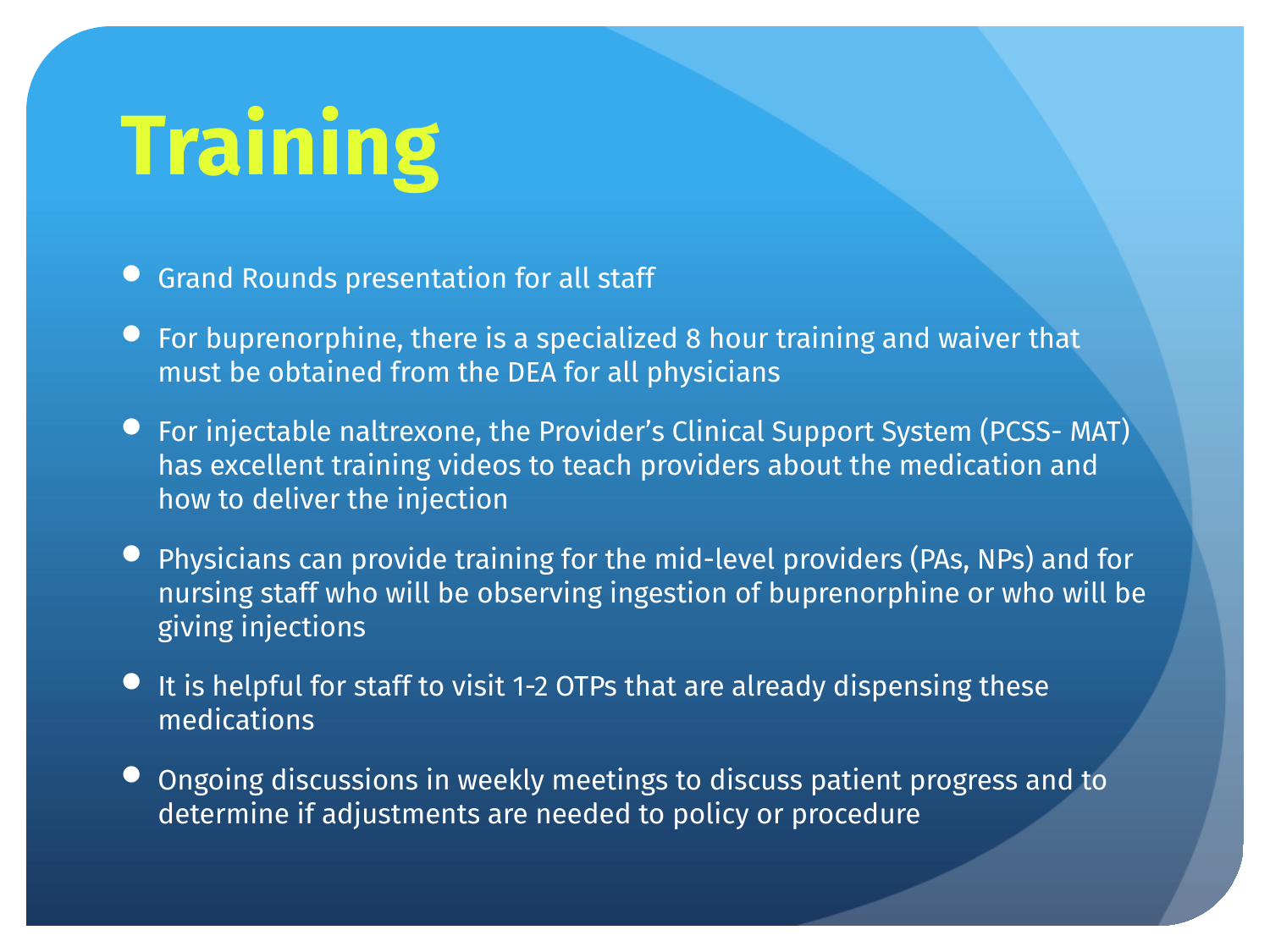

# Training
Grand Rounds presentation for all staff
For buprenorphine, there is a specialized 8 hour training and waiver that must be obtained from the DEA for all physicians
For injectable naltrexone, the Provider’s Clinical Support System (PCSS- MAT) has excellent training videos to teach providers about the medication and how to deliver the injection
Physicians can provide training for the mid-level providers (PAs, NPs) and for nursing staff who will be observing ingestion of buprenorphine or who will be giving injections
It is helpful for staff to visit 1-2 OTPs that are already dispensing these medications
Ongoing discussions in weekly meetings to discuss patient progress and to determine if adjustments are needed to policy or procedure